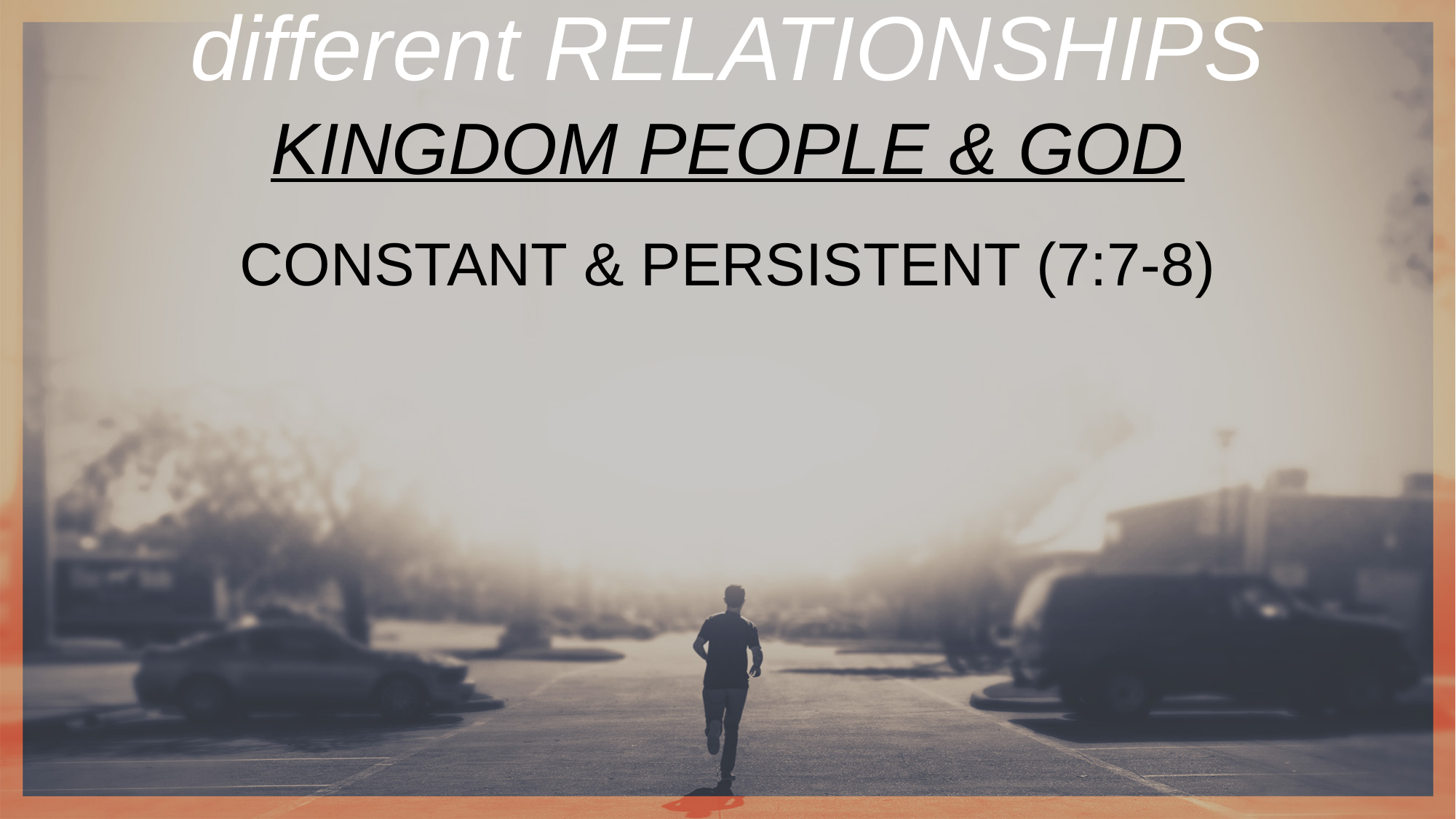

different RELATIONSHIPS
KINGDOM PEOPLE & GOD
CONSTANT & PERSISTENT (7:7-8)